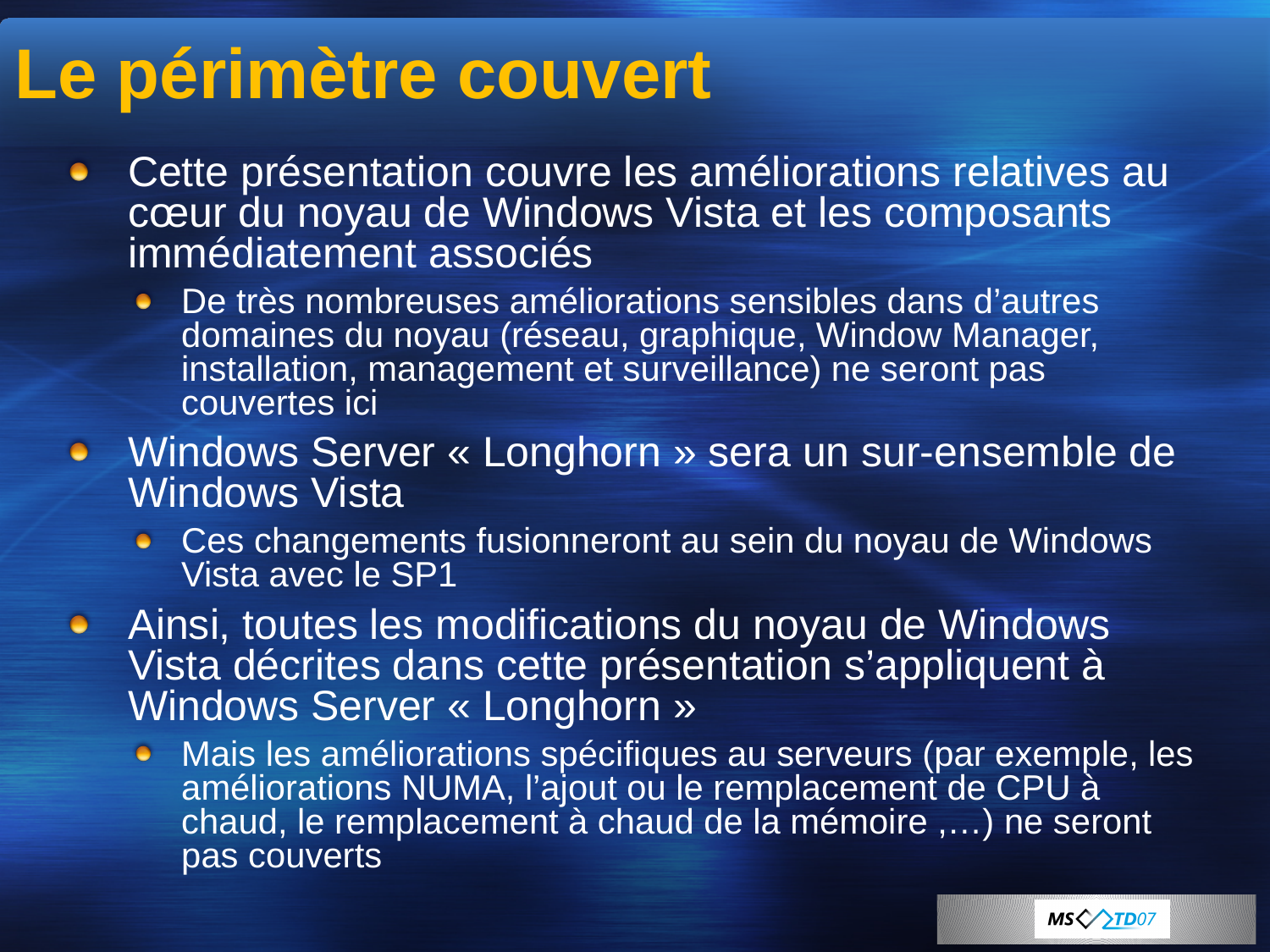

# Le périmètre couvert
Cette présentation couvre les améliorations relatives au cœur du noyau de Windows Vista et les composants immédiatement associés
De très nombreuses améliorations sensibles dans d’autres domaines du noyau (réseau, graphique, Window Manager, installation, management et surveillance) ne seront pas couvertes ici
Windows Server « Longhorn » sera un sur-ensemble de Windows Vista
Ces changements fusionneront au sein du noyau de Windows Vista avec le SP1
Ainsi, toutes les modifications du noyau de Windows Vista décrites dans cette présentation s’appliquent à Windows Server « Longhorn »
Mais les améliorations spécifiques au serveurs (par exemple, les améliorations NUMA, l’ajout ou le remplacement de CPU à chaud, le remplacement à chaud de la mémoire ,…) ne seront pas couverts